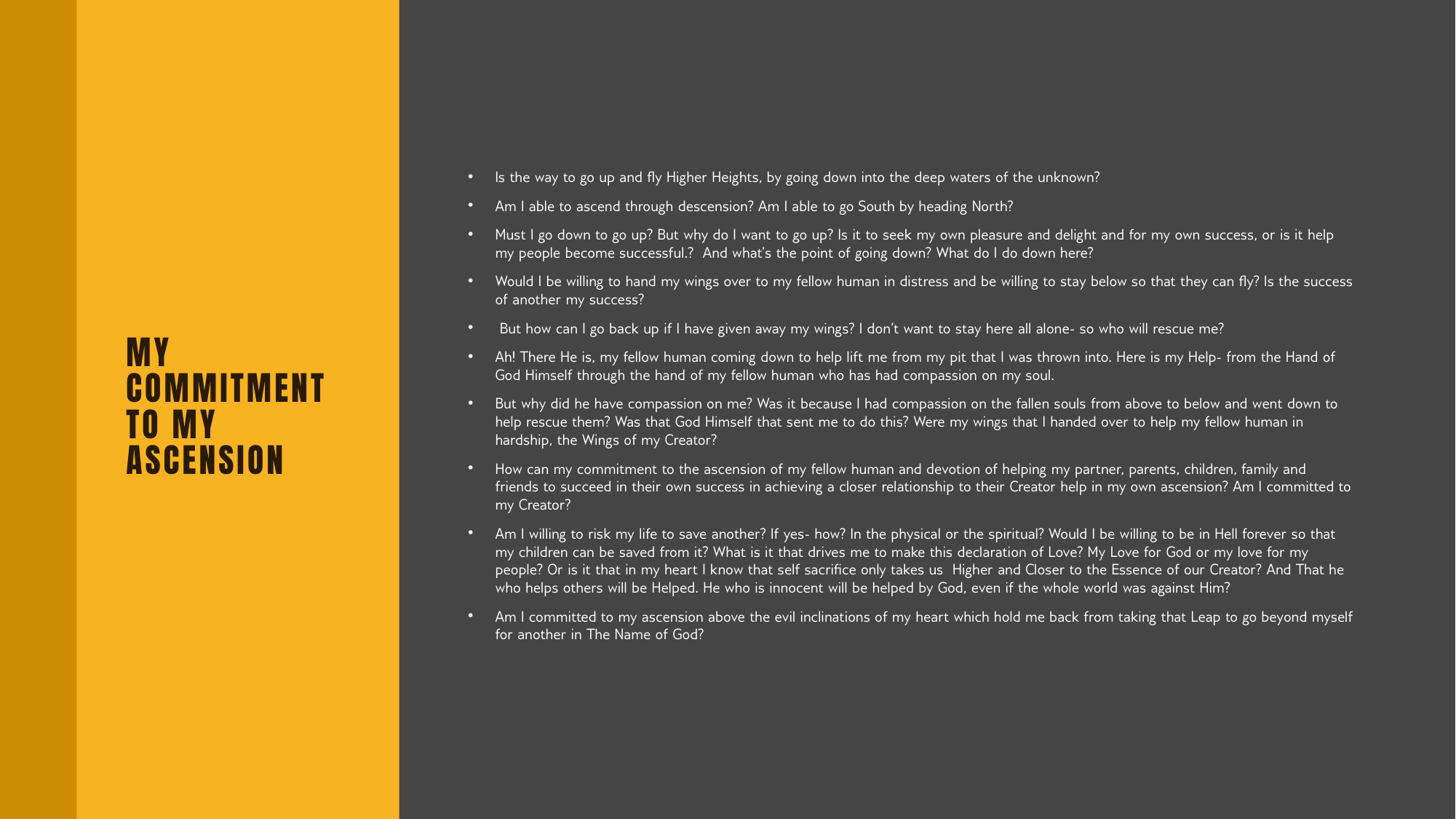

# My commitment to my ascension
Is the way to go up and fly Higher Heights, by going down into the deep waters of the unknown?
Am I able to ascend through descension? Am I able to go South by heading North?
Must I go down to go up? But why do I want to go up? Is it to seek my own pleasure and delight and for my own success, or is it help my people become successful.?  And what’s the point of going down? What do I do down here?
Would I be willing to hand my wings over to my fellow human in distress and be willing to stay below so that they can fly? Is the success of another my success?
 But how can I go back up if I have given away my wings? I don’t want to stay here all alone- so who will rescue me?
Ah! There He is, my fellow human coming down to help lift me from my pit that I was thrown into. Here is my Help- from the Hand of God Himself through the hand of my fellow human who has had compassion on my soul.
But why did he have compassion on me? Was it because I had compassion on the fallen souls from above to below and went down to help rescue them? Was that God Himself that sent me to do this? Were my wings that I handed over to help my fellow human in hardship, the Wings of my Creator?
How can my commitment to the ascension of my fellow human and devotion of helping my partner, parents, children, family and friends to succeed in their own success in achieving a closer relationship to their Creator help in my own ascension? Am I committed to my Creator?
Am I willing to risk my life to save another? If yes- how? In the physical or the spiritual? Would I be willing to be in Hell forever so that my children can be saved from it? What is it that drives me to make this declaration of Love? My Love for God or my love for my people? Or is it that in my heart I know that self sacrifice only takes us  Higher and Closer to the Essence of our Creator? And That he who helps others will be Helped. He who is innocent will be helped by God, even if the whole world was against Him?
Am I committed to my ascension above the evil inclinations of my heart which hold me back from taking that Leap to go beyond myself for another in The Name of God?